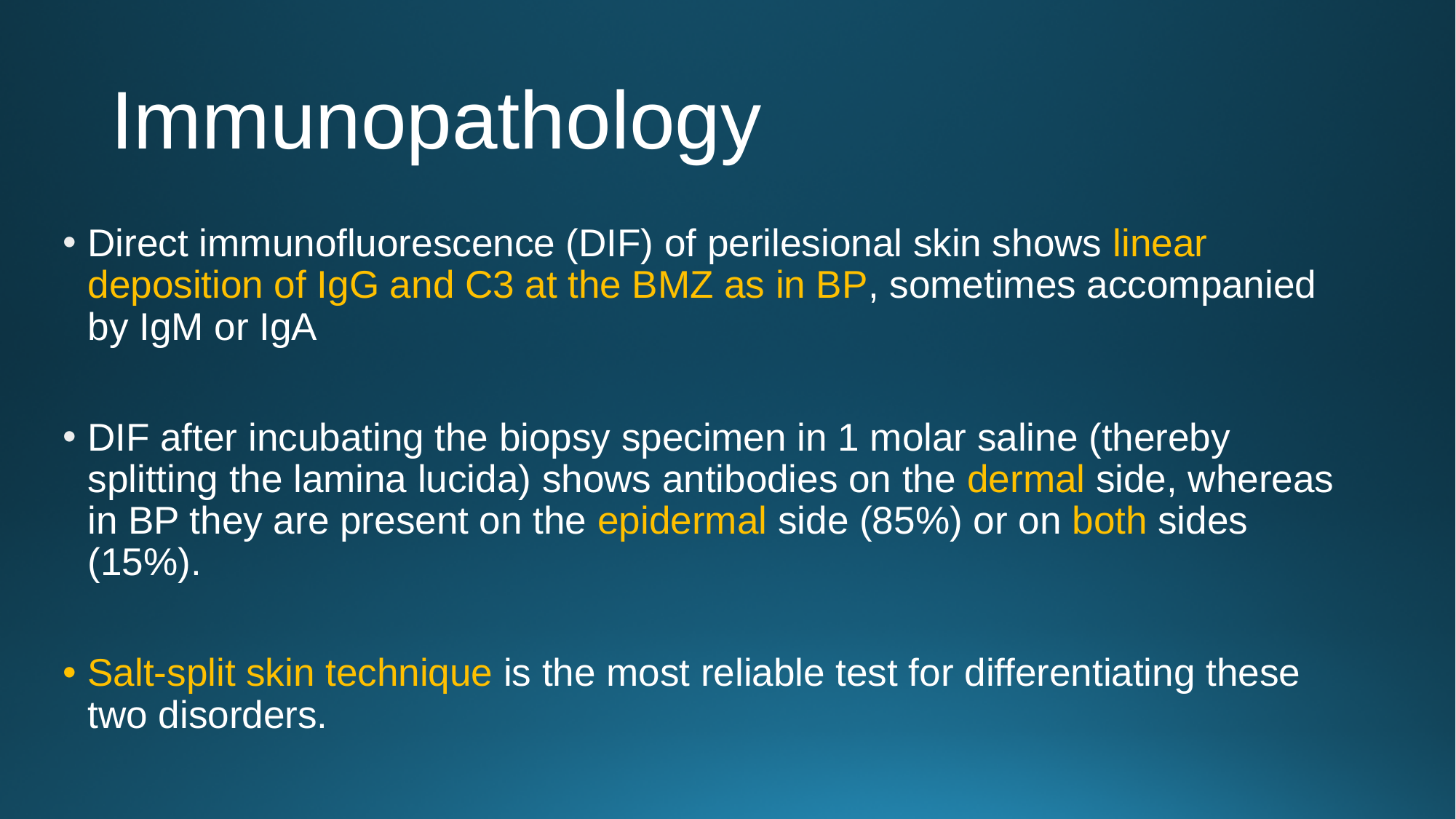

# Immunopathology
Direct immunofluorescence (DIF) of perilesional skin shows linear deposition of IgG and C3 at the BMZ as in BP, sometimes accompanied by IgM or IgA

DIF after incubating the biopsy specimen in 1 molar saline (thereby splitting the lamina lucida) shows antibodies on the dermal side, whereas in BP they are present on the epidermal side (85%) or on both sides (15%).

Salt-split skin technique is the most reliable test for differentiating these two disorders.